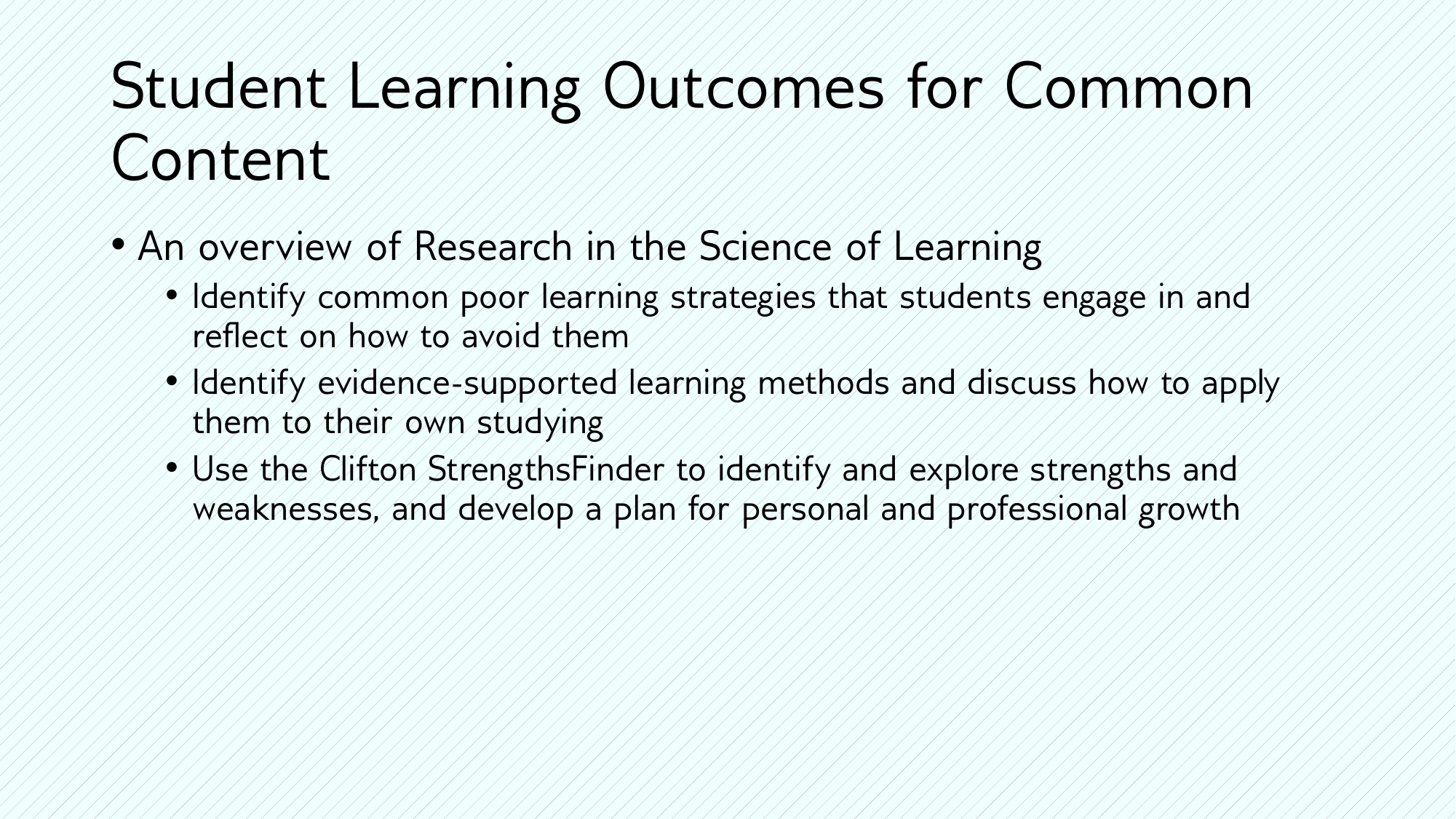

# Student Learning Outcomes for Common Content
An overview of Research in the Science of Learning
Identify common poor learning strategies that students engage in and reflect on how to avoid them
Identify evidence-supported learning methods and discuss how to apply them to their own studying
Use the Clifton StrengthsFinder to identify and explore strengths and weaknesses, and develop a plan for personal and professional growth